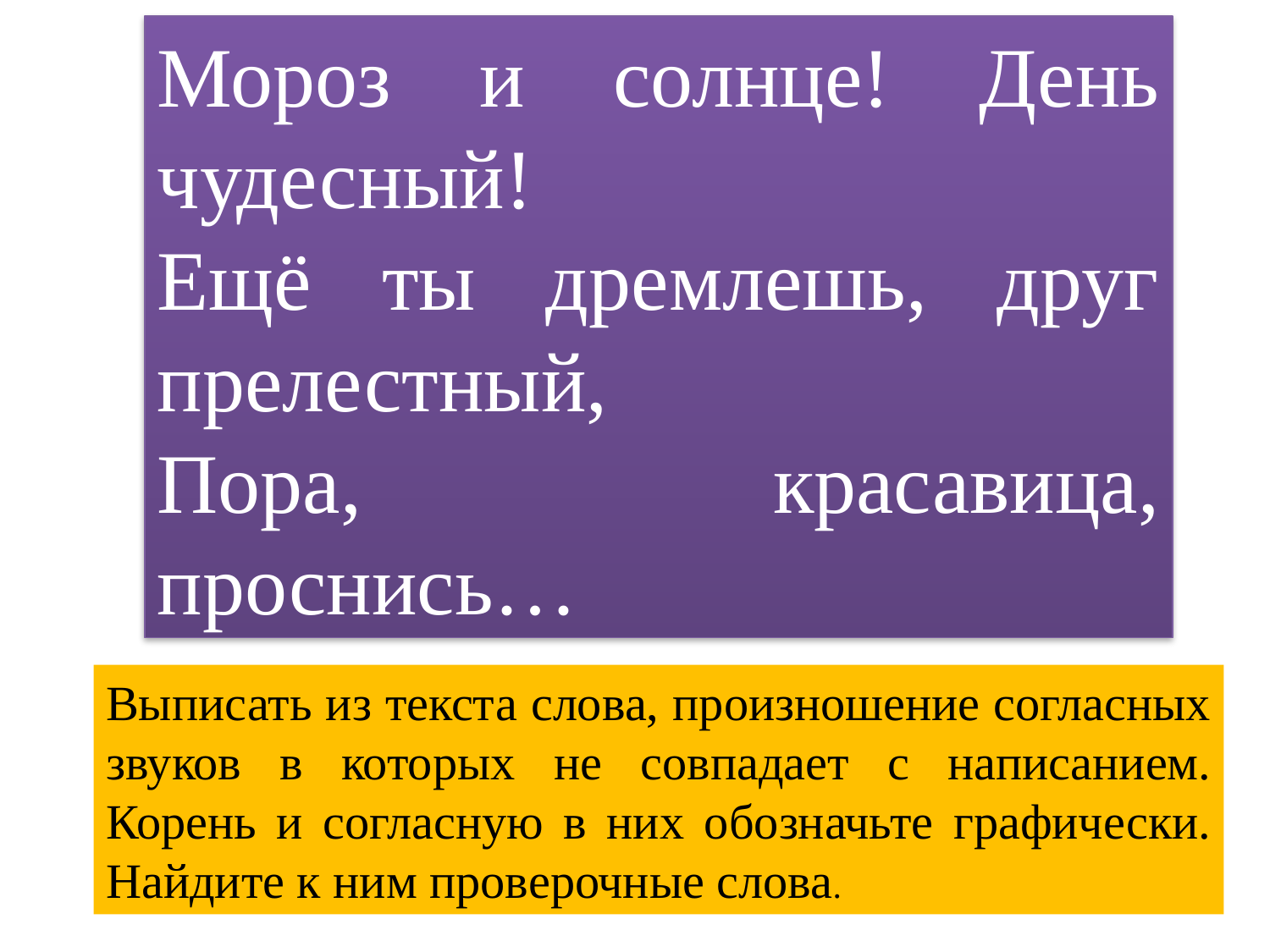

Мороз и солнце! День чудесный!
Ещё ты дремлешь, друг прелестный,
Пора, красавица, проснись…
Выписать из текста слова, произношение согласных звуков в которых не совпадает с написанием. Корень и согласную в них обозначьте графически. Найдите к ним проверочные слова.